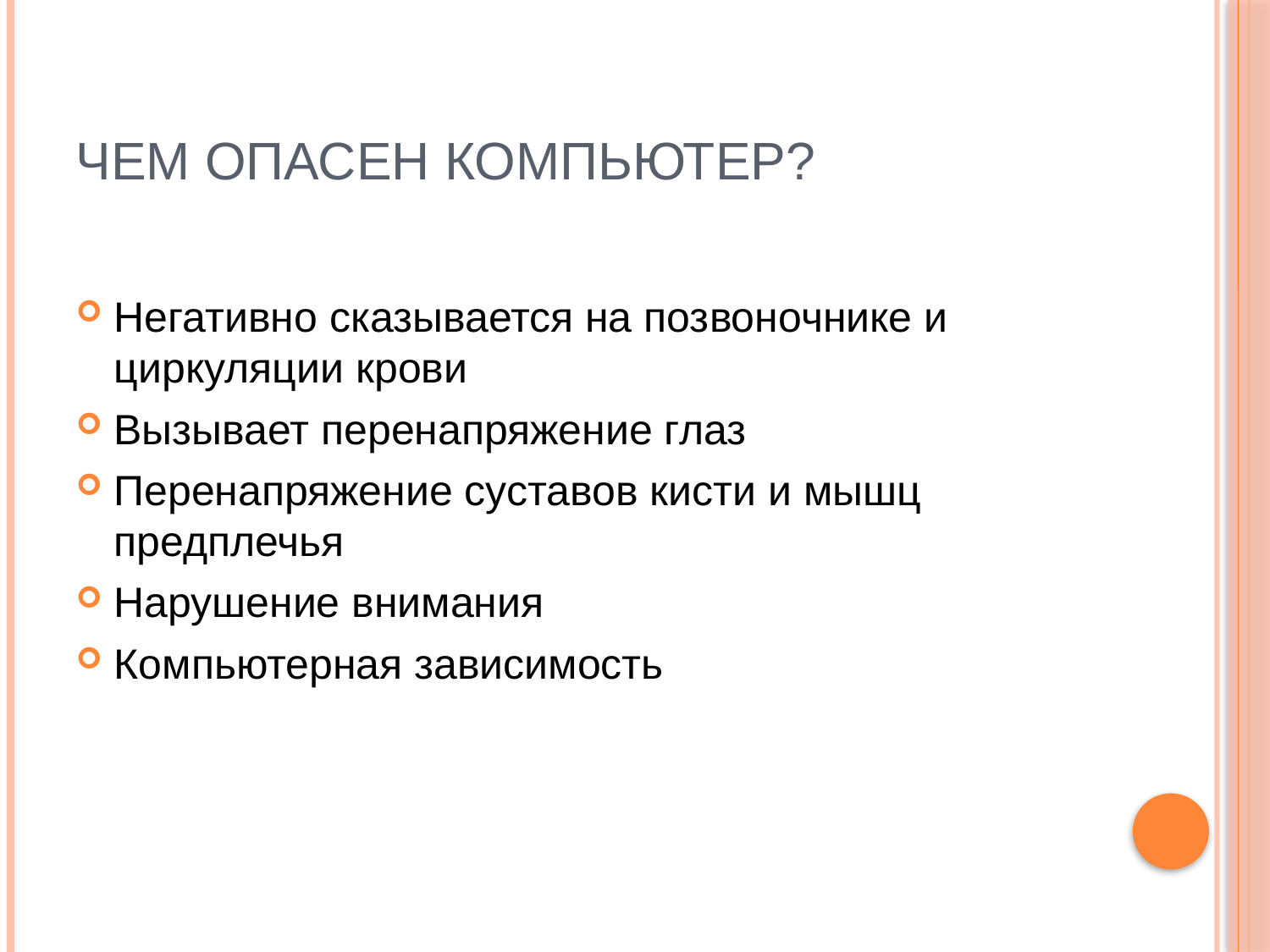

# Чем опасен компьютер?

Негативно сказывается на позвоночнике и циркуляции крови
Вызывает перенапряжение глаз
Перенапряжение суставов кисти и мышц предплечья
Нарушение внимания
Компьютерная зависимость